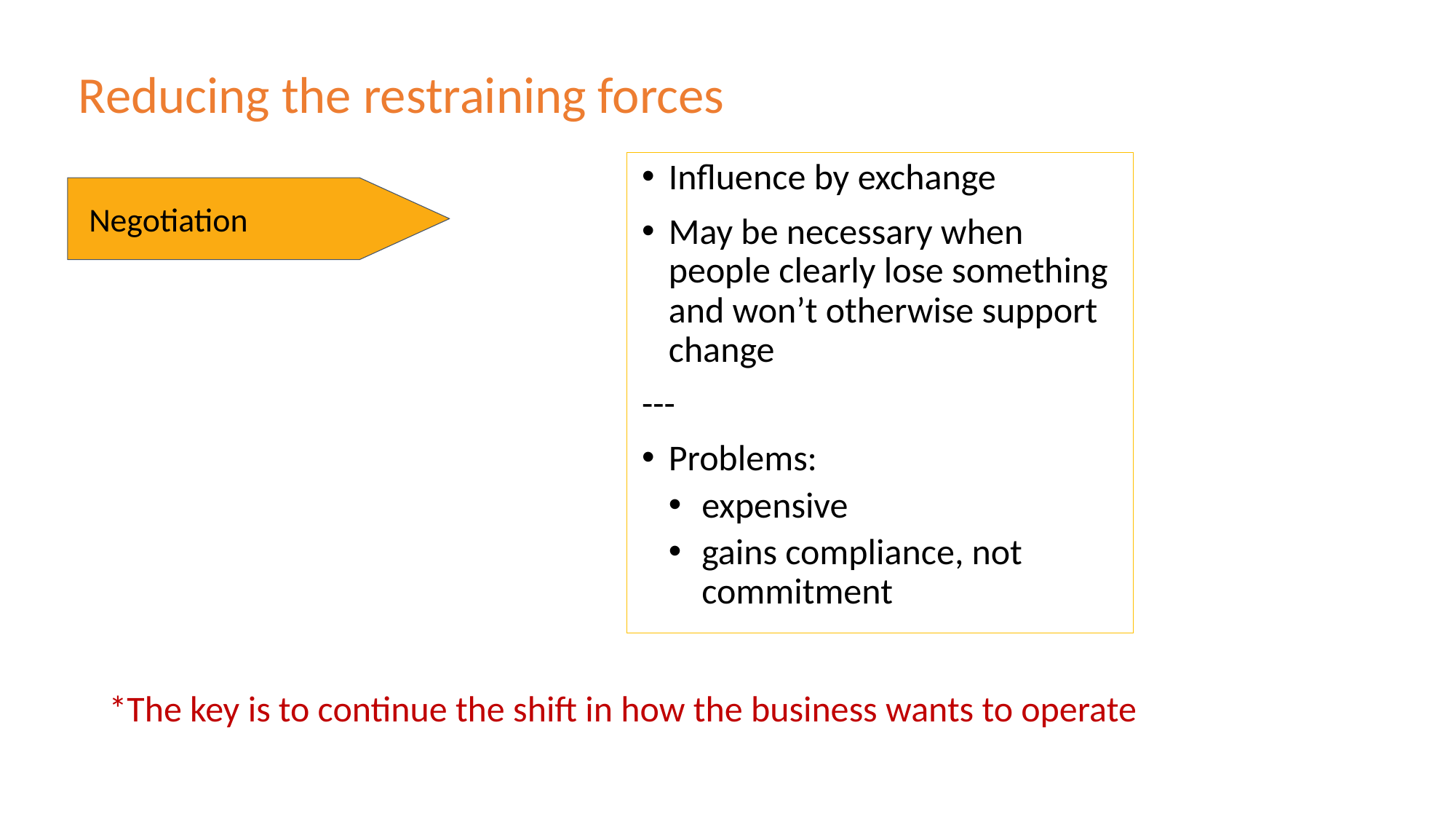

# Reducing the restraining forces
Influence by exchange
May be necessary when people clearly lose something and won’t otherwise support change
---
Problems:
expensive
gains compliance, not commitment
Negotiation
*The key is to continue the shift in how the business wants to operate